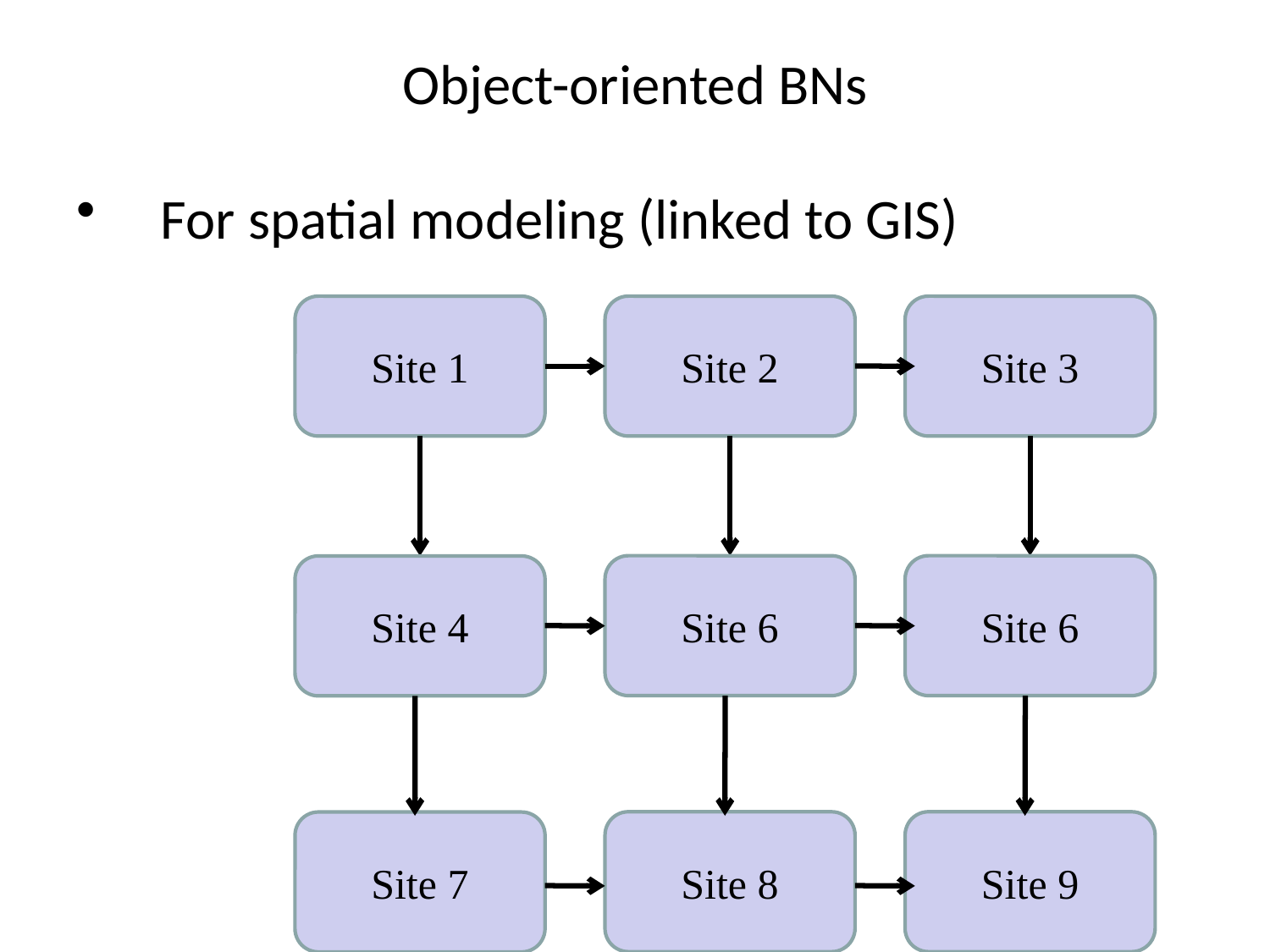

# Object-oriented BNs
For spatial modeling (linked to GIS)
Site 1
Site 2
Site 3
Site 6
Site 6
Site 4
Site 8
Site 9
Site 7